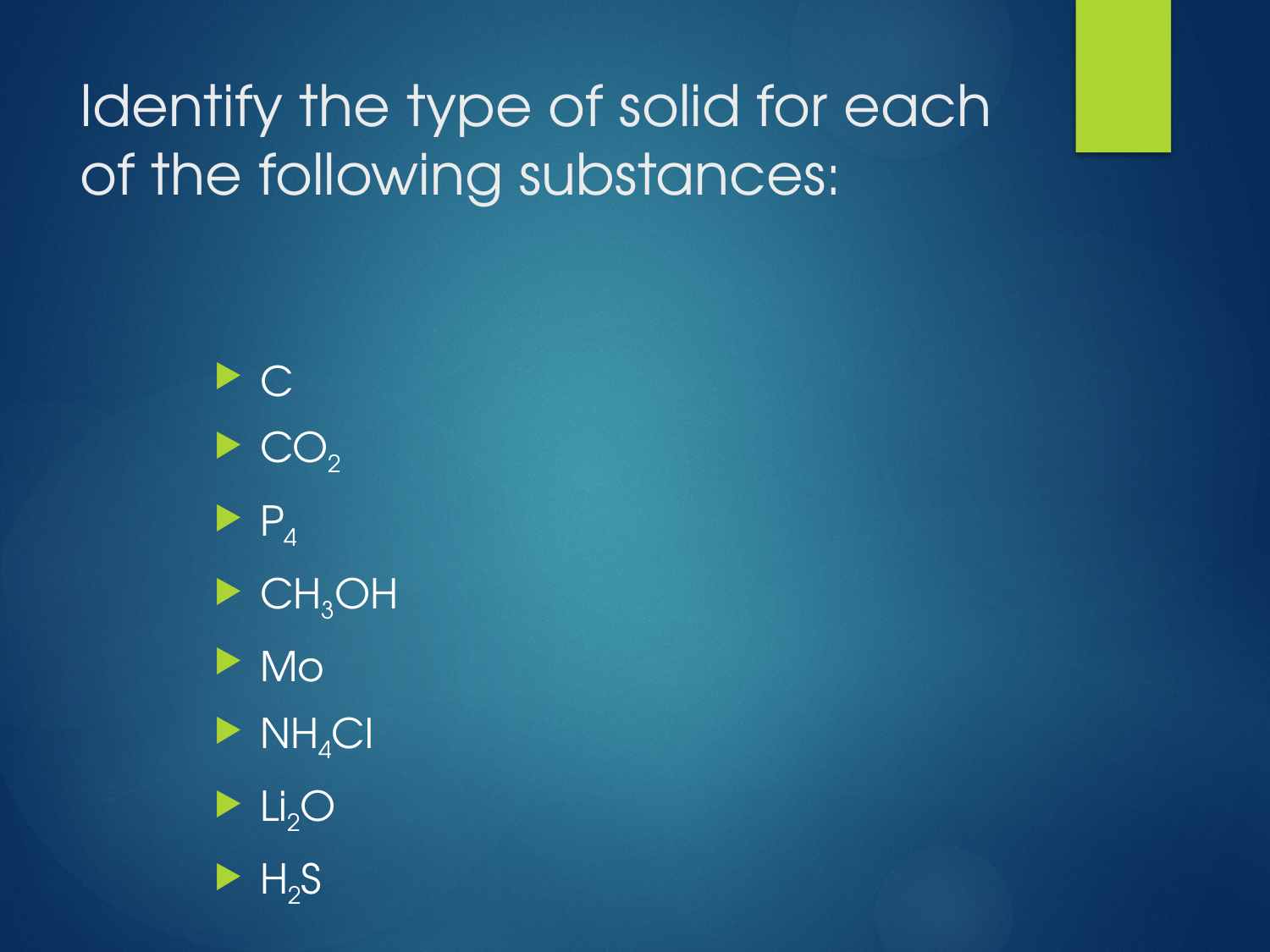

# Identify the type of solid for each of the following substances:
C
CO2
P4
CH3OH
Mo
NH4Cl
Li2O
H2S